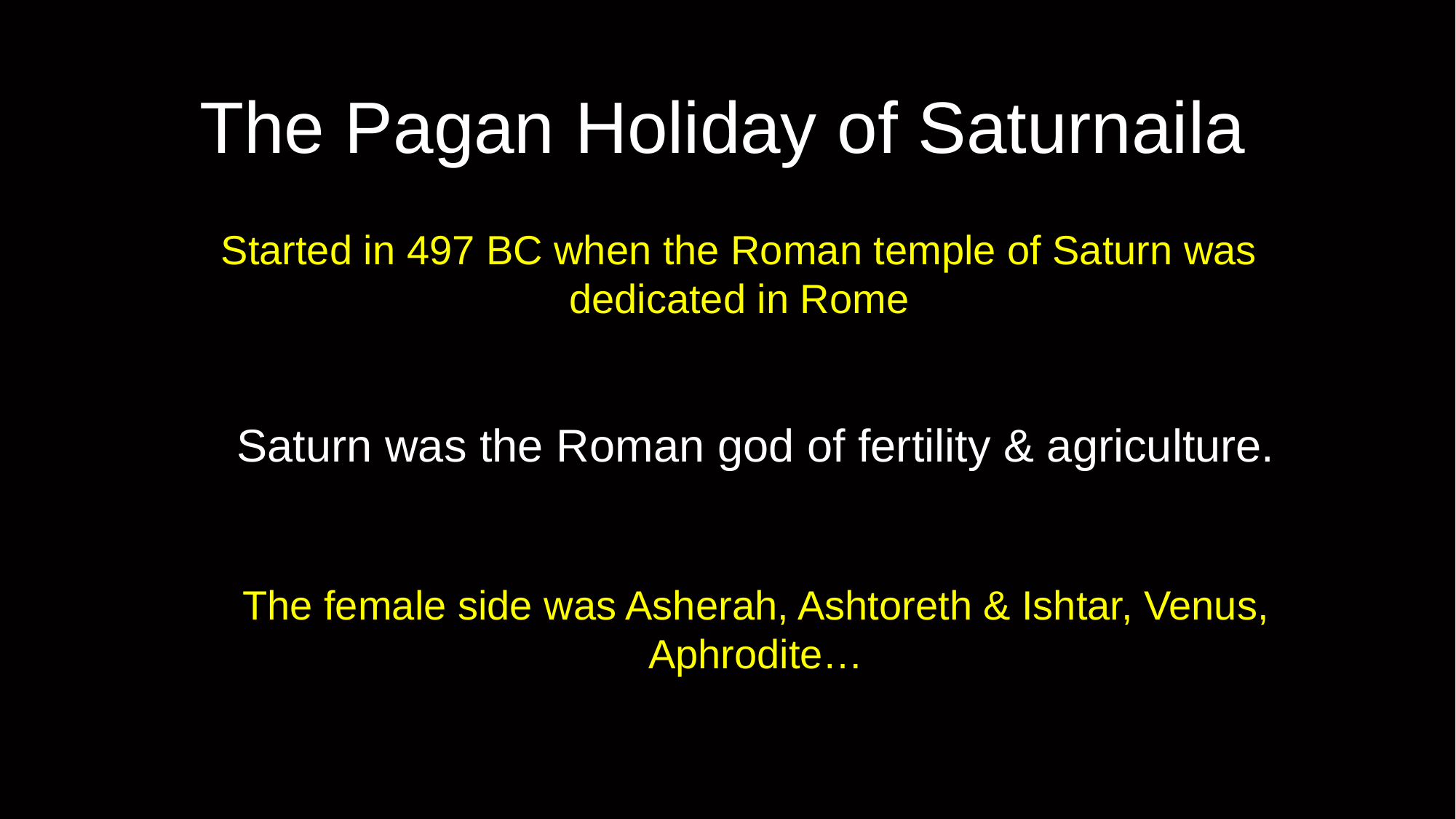

# The Pagan Holiday of Saturnaila
Started in 497 BC when the Roman temple of Saturn was dedicated in Rome

Saturn was the Roman god of fertility & agriculture.
The female side was Asherah, Ashtoreth & Ishtar, Venus, Aphrodite…